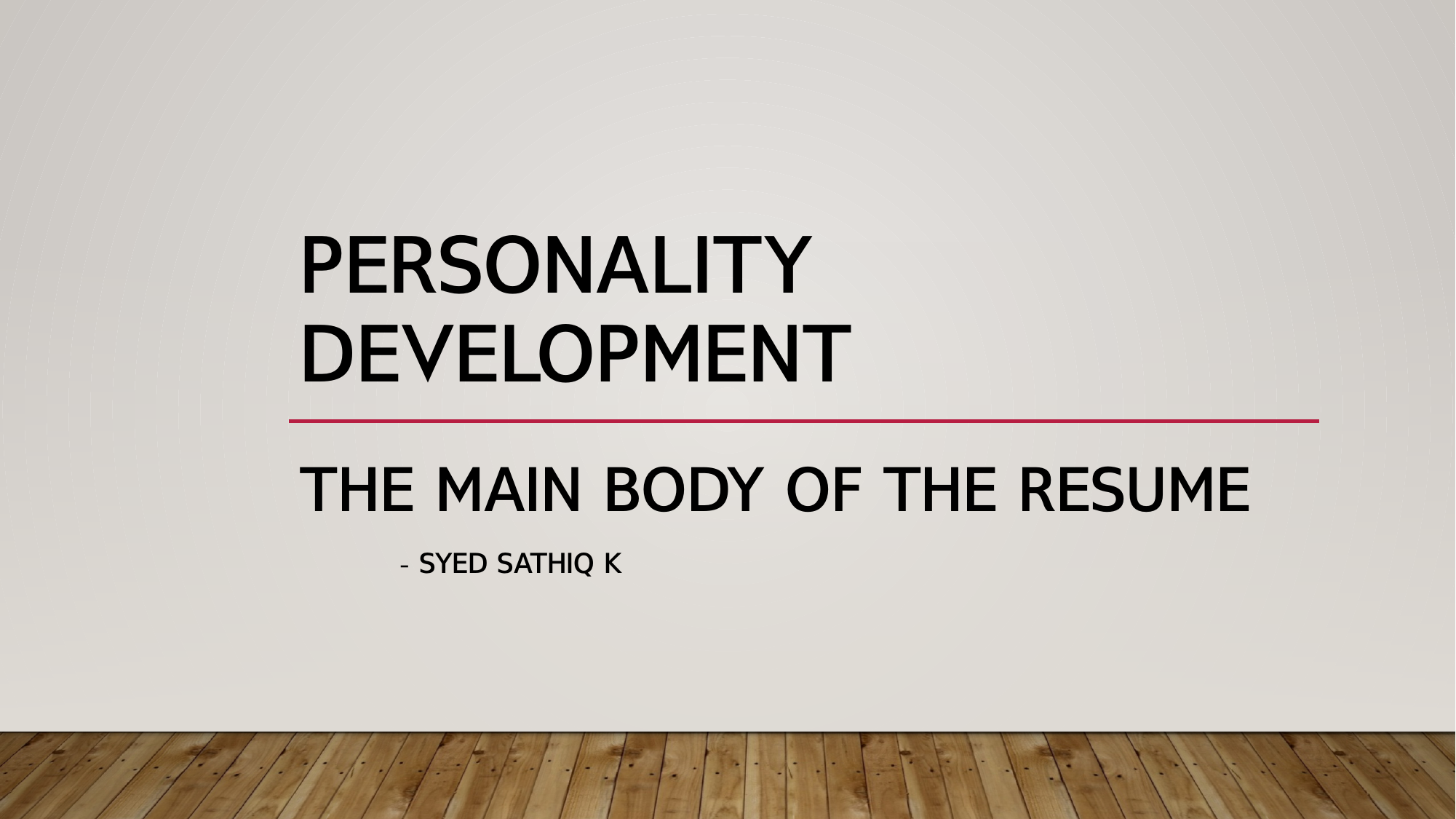

# Personality development
The Main body of The Resume
						- Syed sathiq K